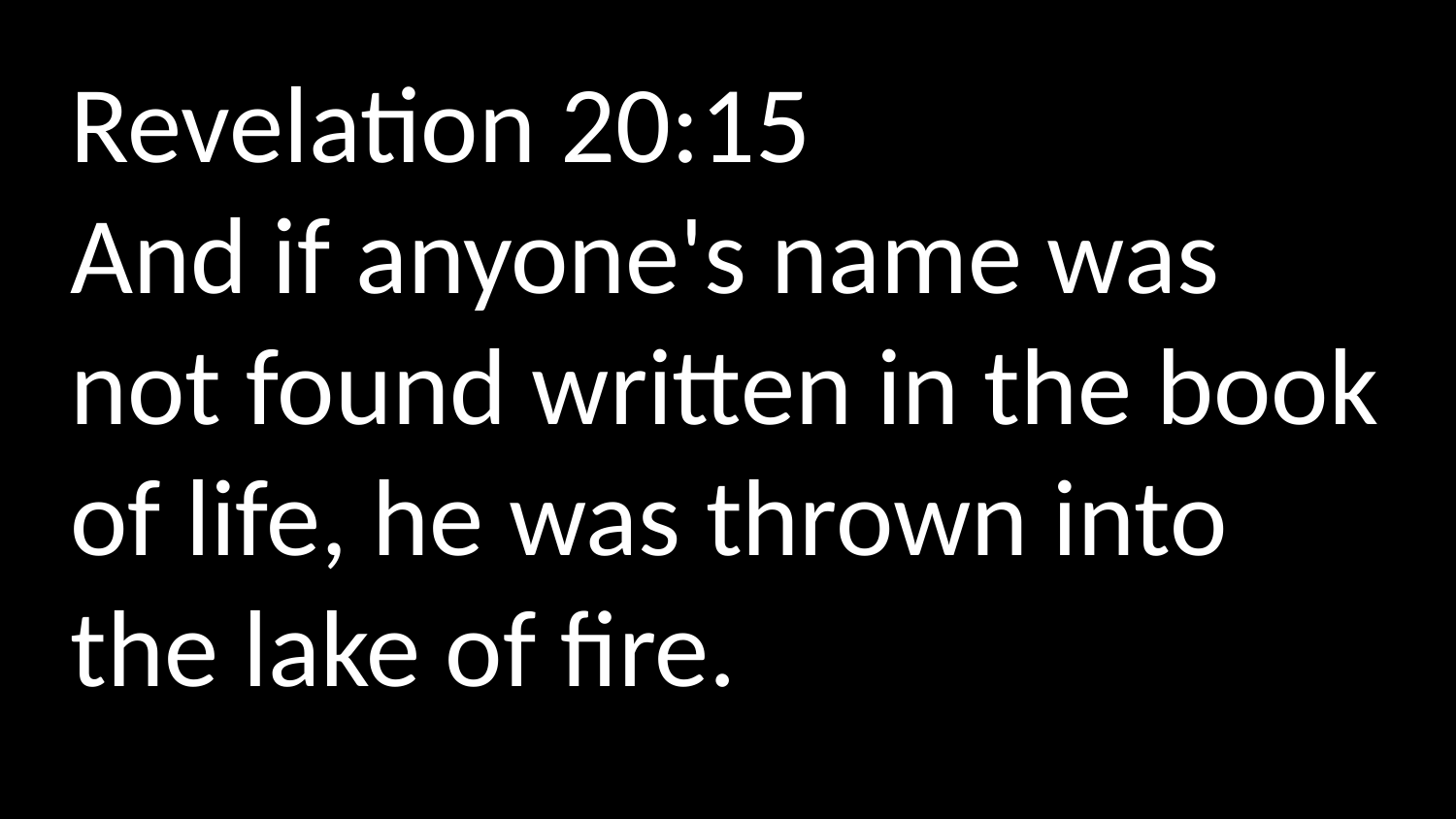

Revelation 20:15
And if anyone's name was not found written in the book of life, he was thrown into the lake of fire.